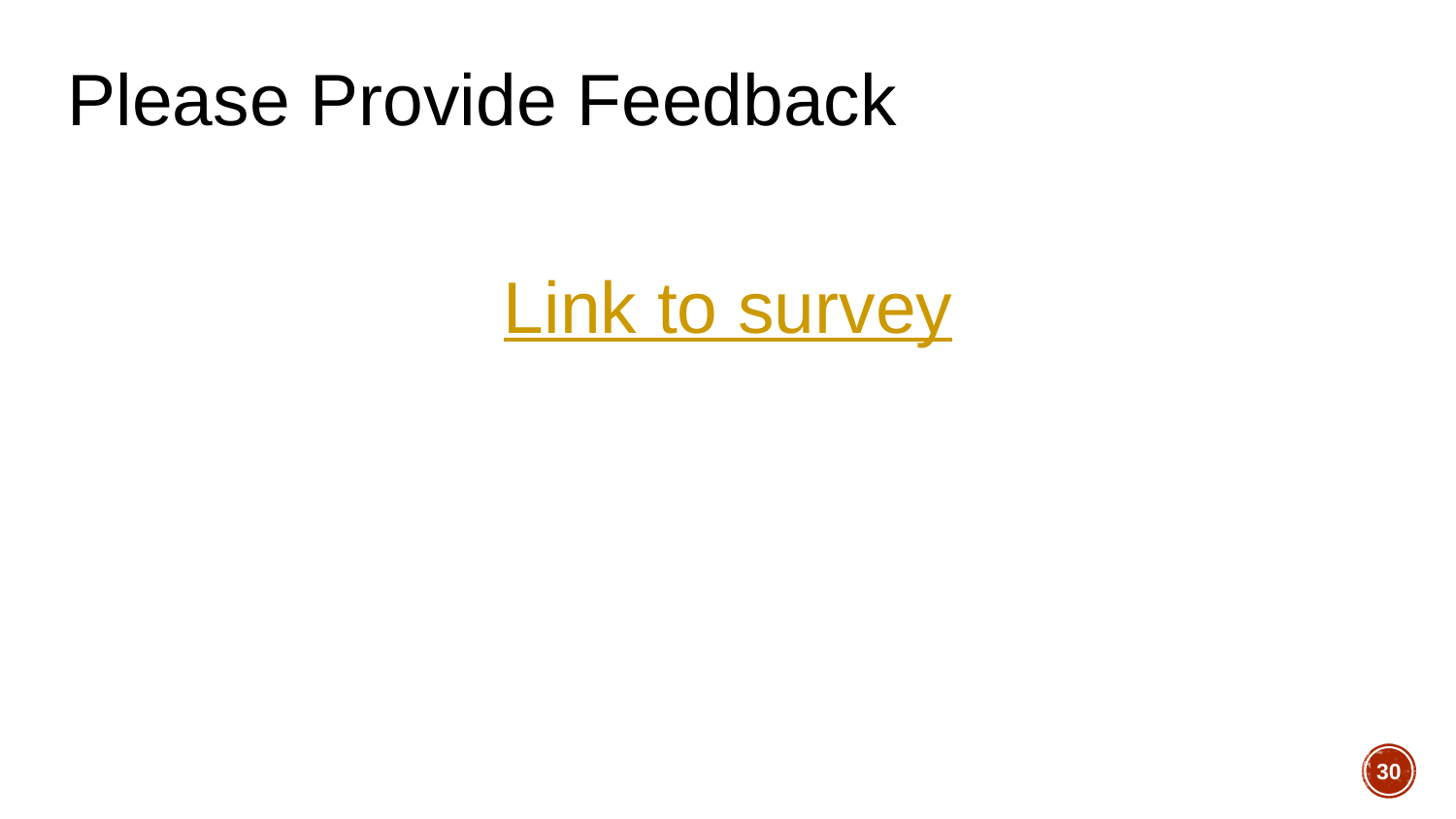

# Please Provide Feedback
Link to survey
30